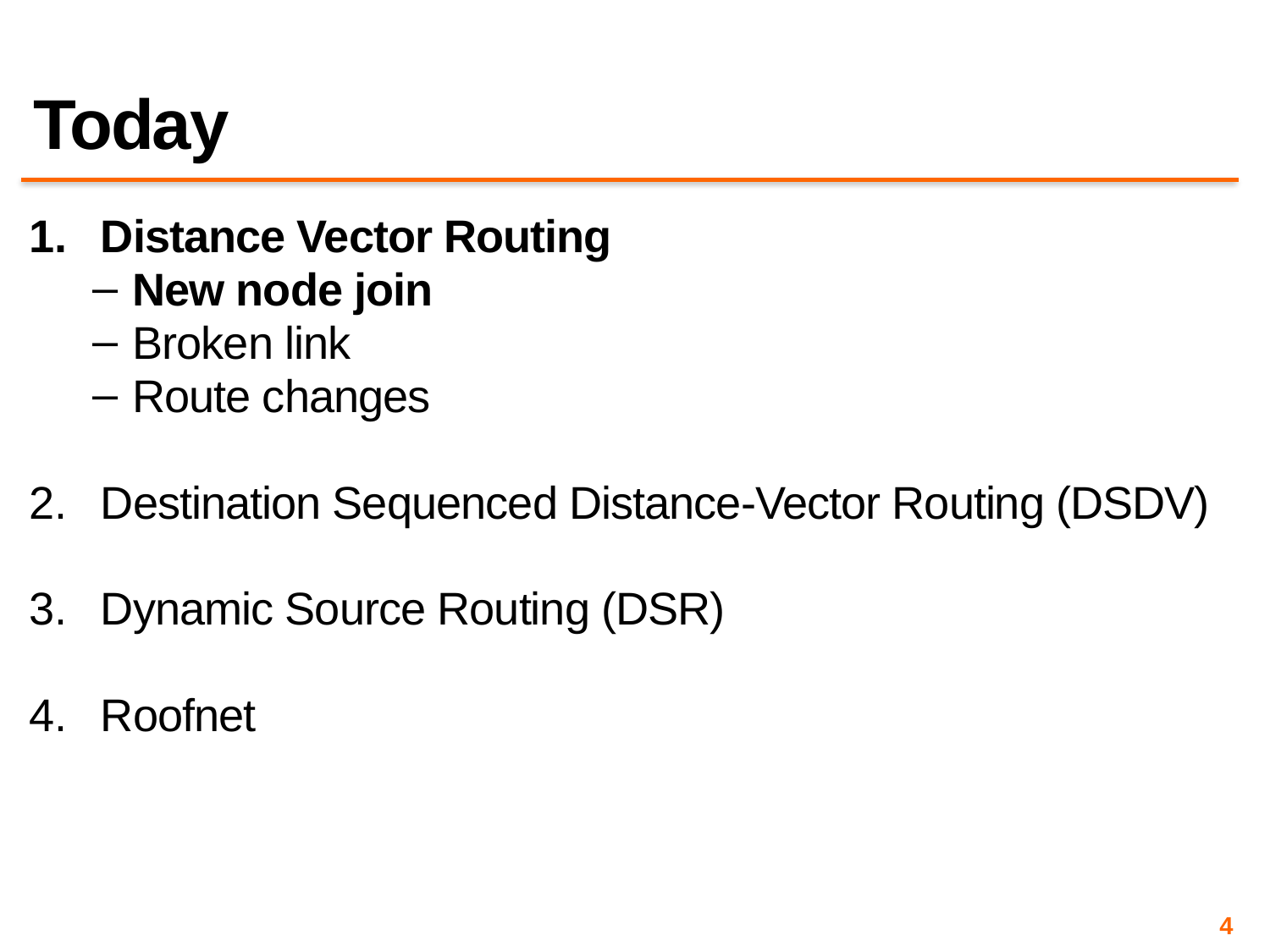

# Today
Distance Vector Routing
New node join
Broken link
Route changes

Destination Sequenced Distance-Vector Routing (DSDV)

Dynamic Source Routing (DSR)

Roofnet
4